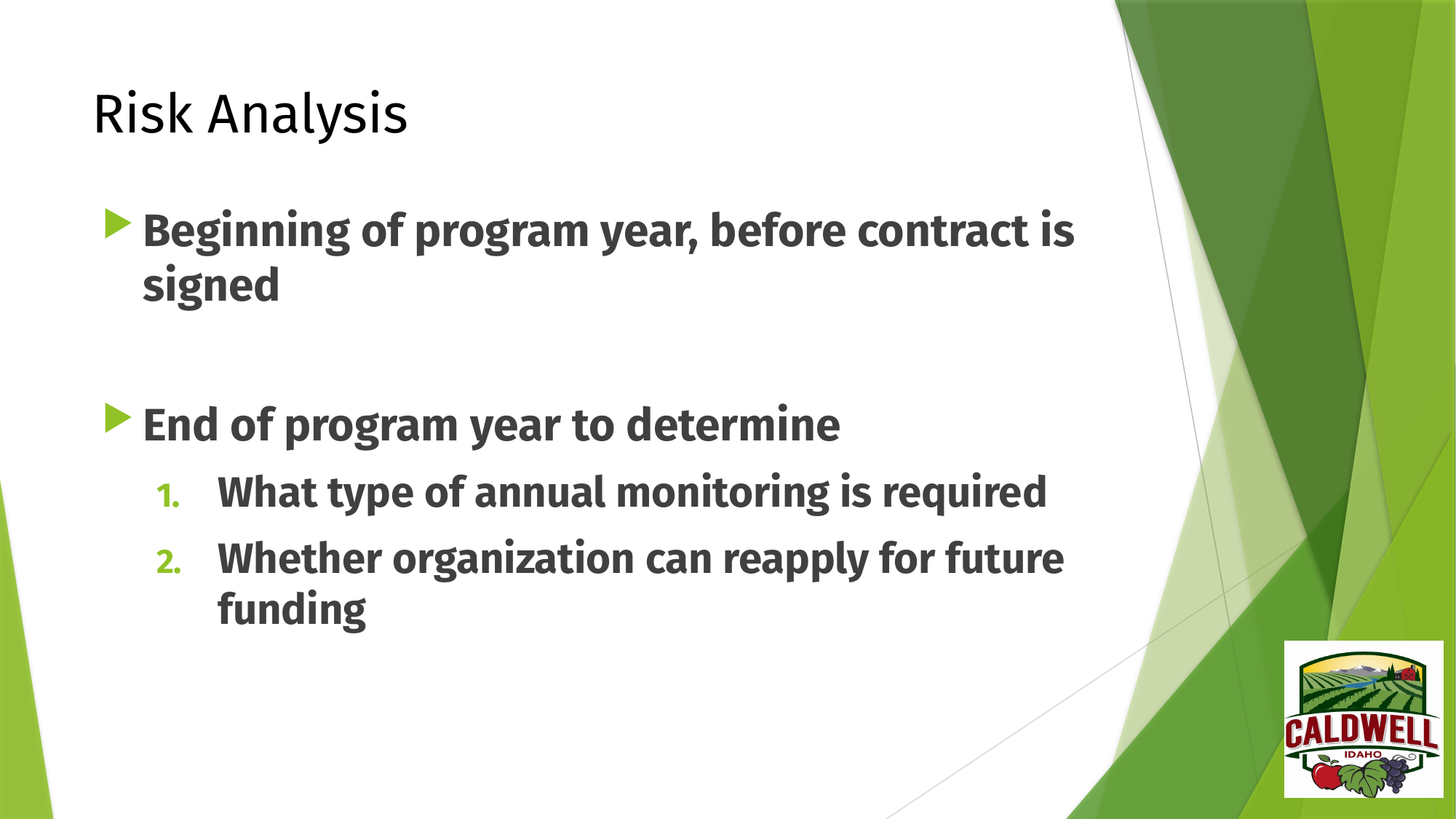

# Risk Analysis
Beginning of program year, before contract is signed

End of program year to determine
What type of annual monitoring is required
Whether organization can reapply for future funding